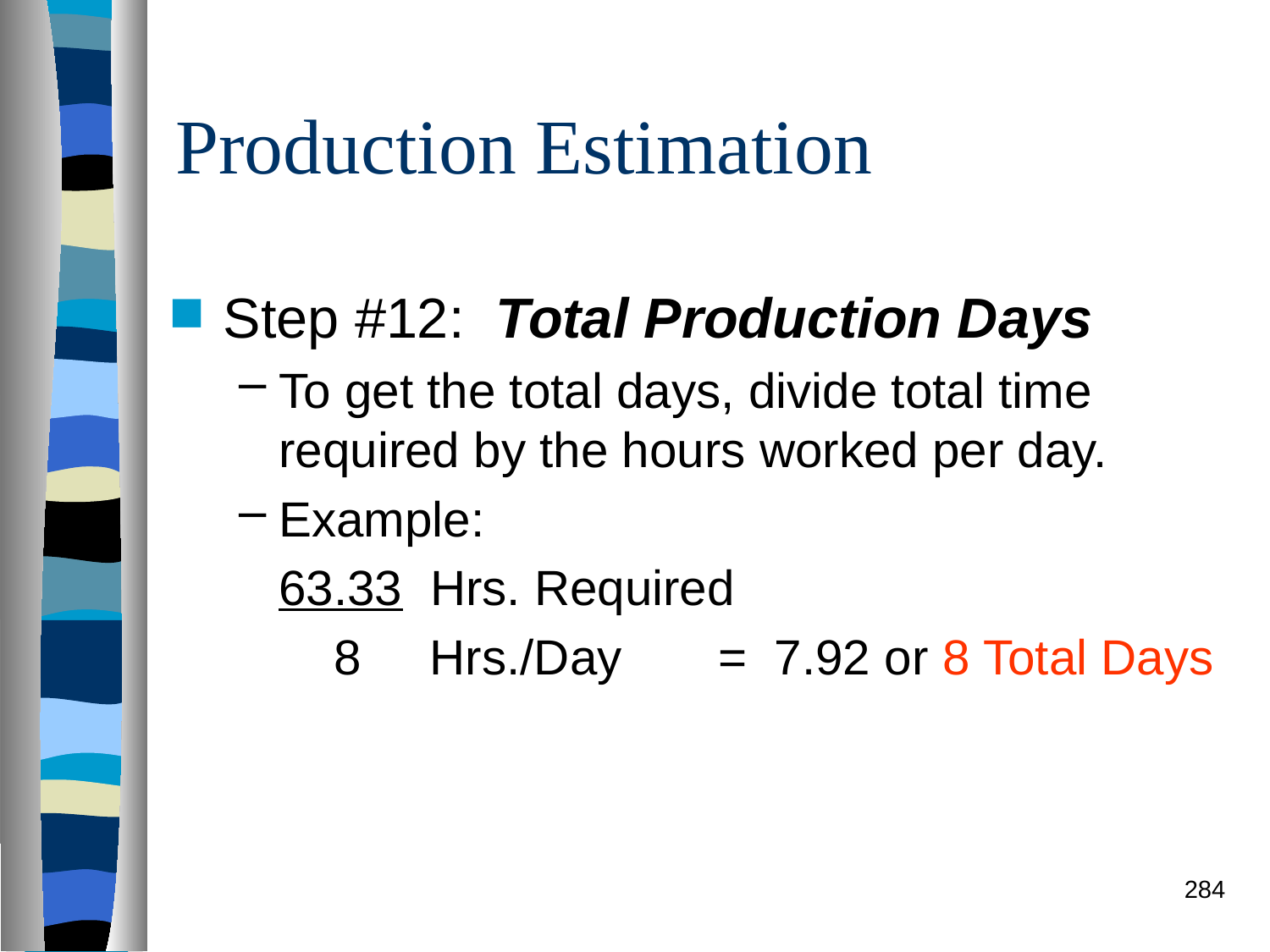

# Production Estimation
Step #12:  Total Production Days
To get the total days, divide total time required by the hours worked per day.
Example:
63.33  Hrs. Required
    8     Hrs./Day       =  7.92 or 8 Total Days
284